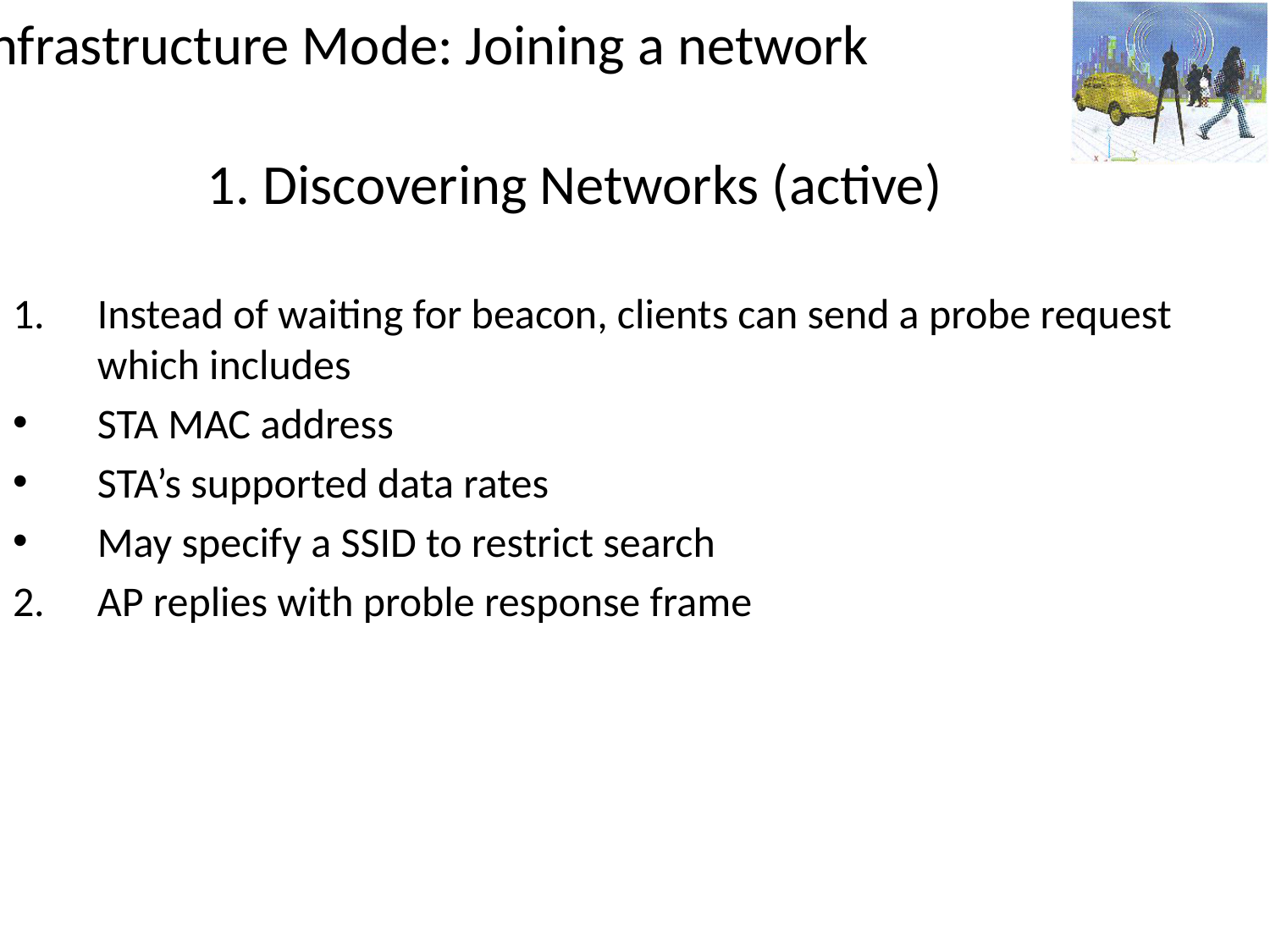

# Infrastructure Mode: Joining a network 1. Discovering Networks (active)
Instead of waiting for beacon, clients can send a probe request which includes
STA MAC address
STA’s supported data rates
May specify a SSID to restrict search
AP replies with proble response frame